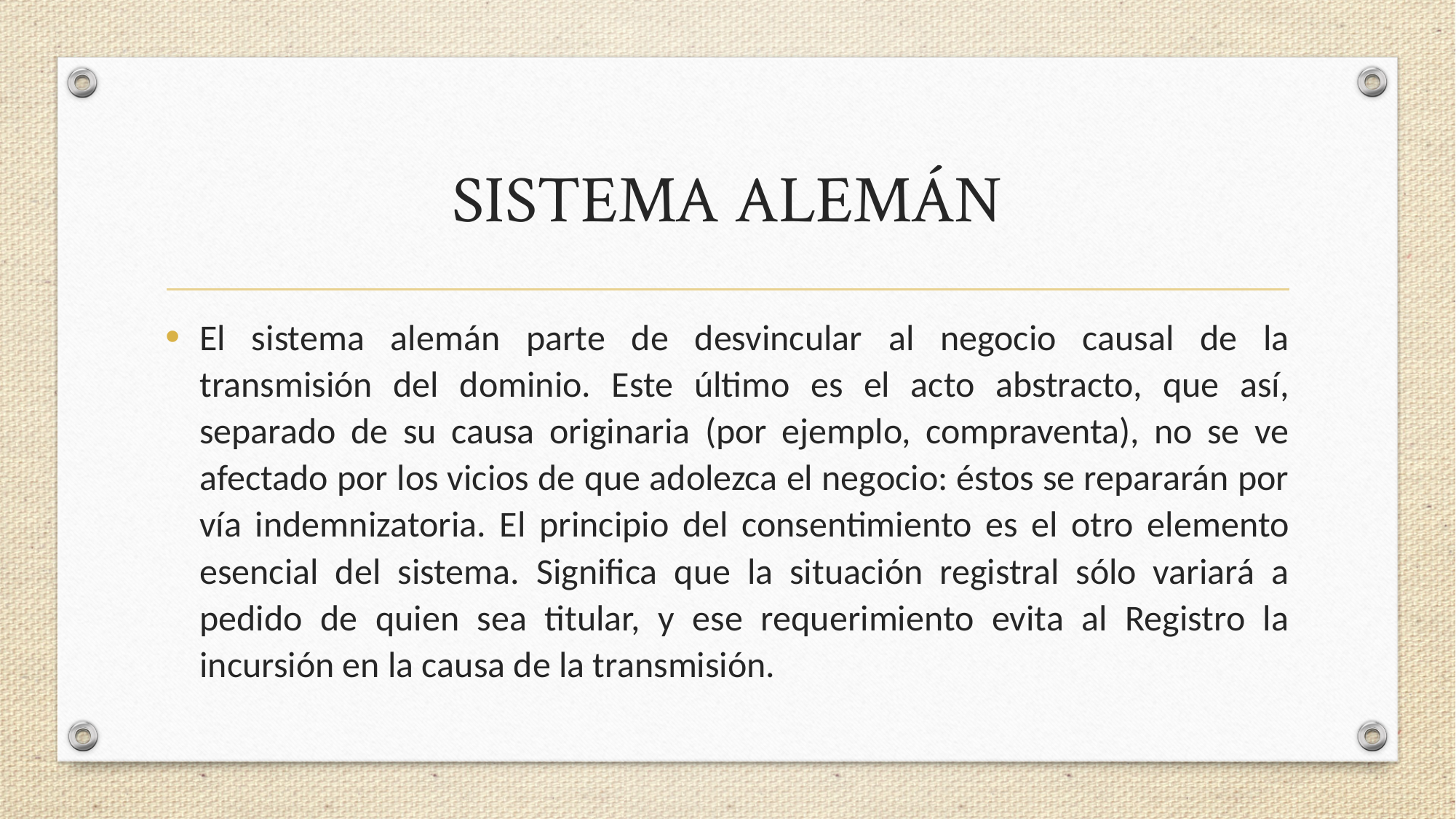

# SISTEMA ALEMÁN
El sistema alemán parte de desvincular al negocio causal de la transmisión del dominio. Este último es el acto abstracto, que así, separado de su causa originaria (por ejemplo, compraventa), no se ve afectado por los vicios de que adolezca el negocio: éstos se repararán por vía indemnizatoria. El principio del consentimiento es el otro elemento esencial del sistema. Significa que la situación registral sólo variará a pedido de quien sea titular, y ese requerimiento evita al Registro la incursión en la causa de la transmisión.